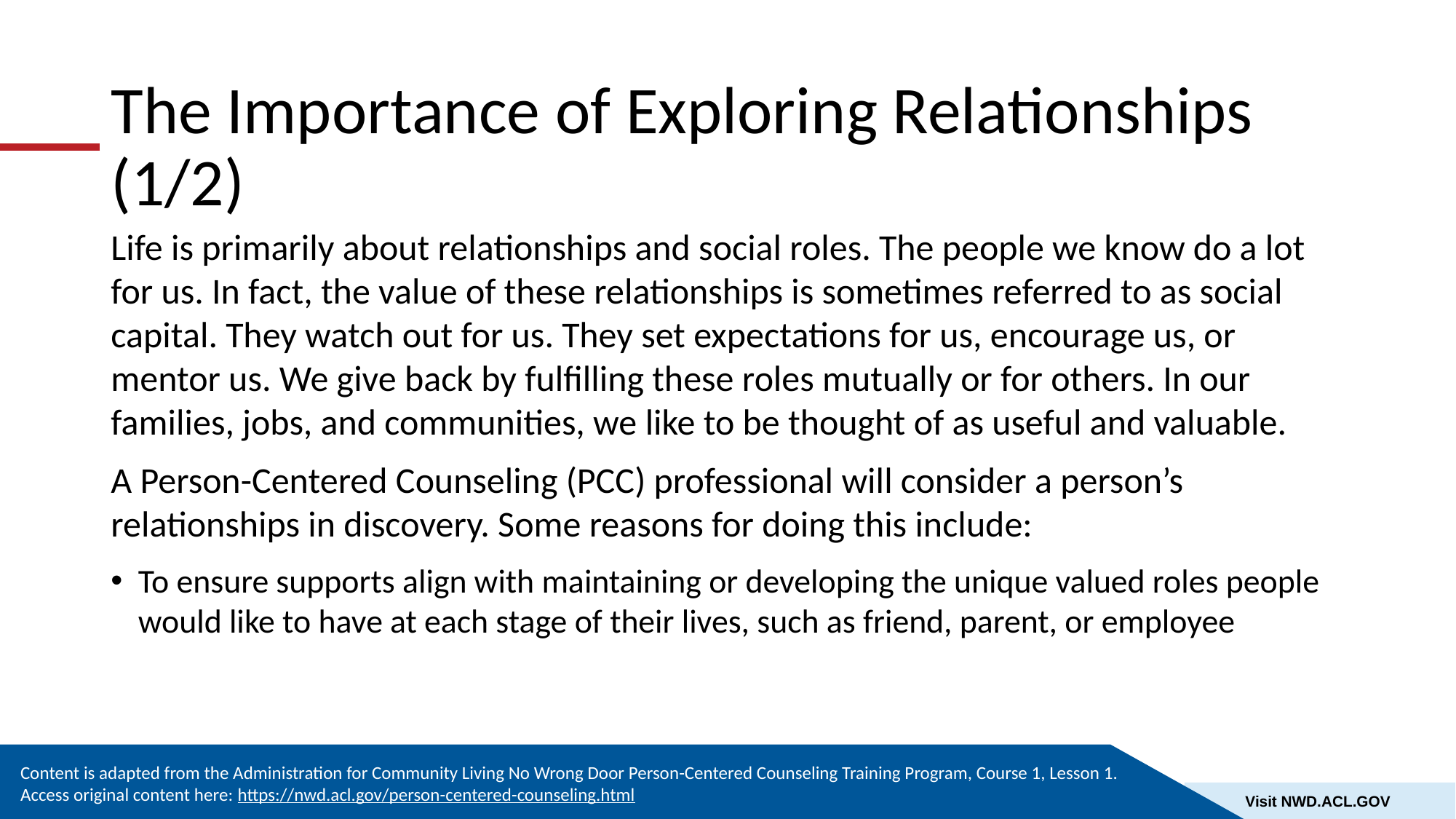

# The Importance of Exploring Relationships (1/2)
Life is primarily about relationships and social roles. The people we know do a lot for us. In fact, the value of these relationships is sometimes referred to as social capital. They watch out for us. They set expectations for us, encourage us, or mentor us. We give back by fulfilling these roles mutually or for others. In our families, jobs, and communities, we like to be thought of as useful and valuable.
A Person-Centered Counseling (PCC) professional will consider a person’s relationships in discovery. Some reasons for doing this include:
To ensure supports align with maintaining or developing the unique valued roles people would like to have at each stage of their lives, such as friend, parent, or employee